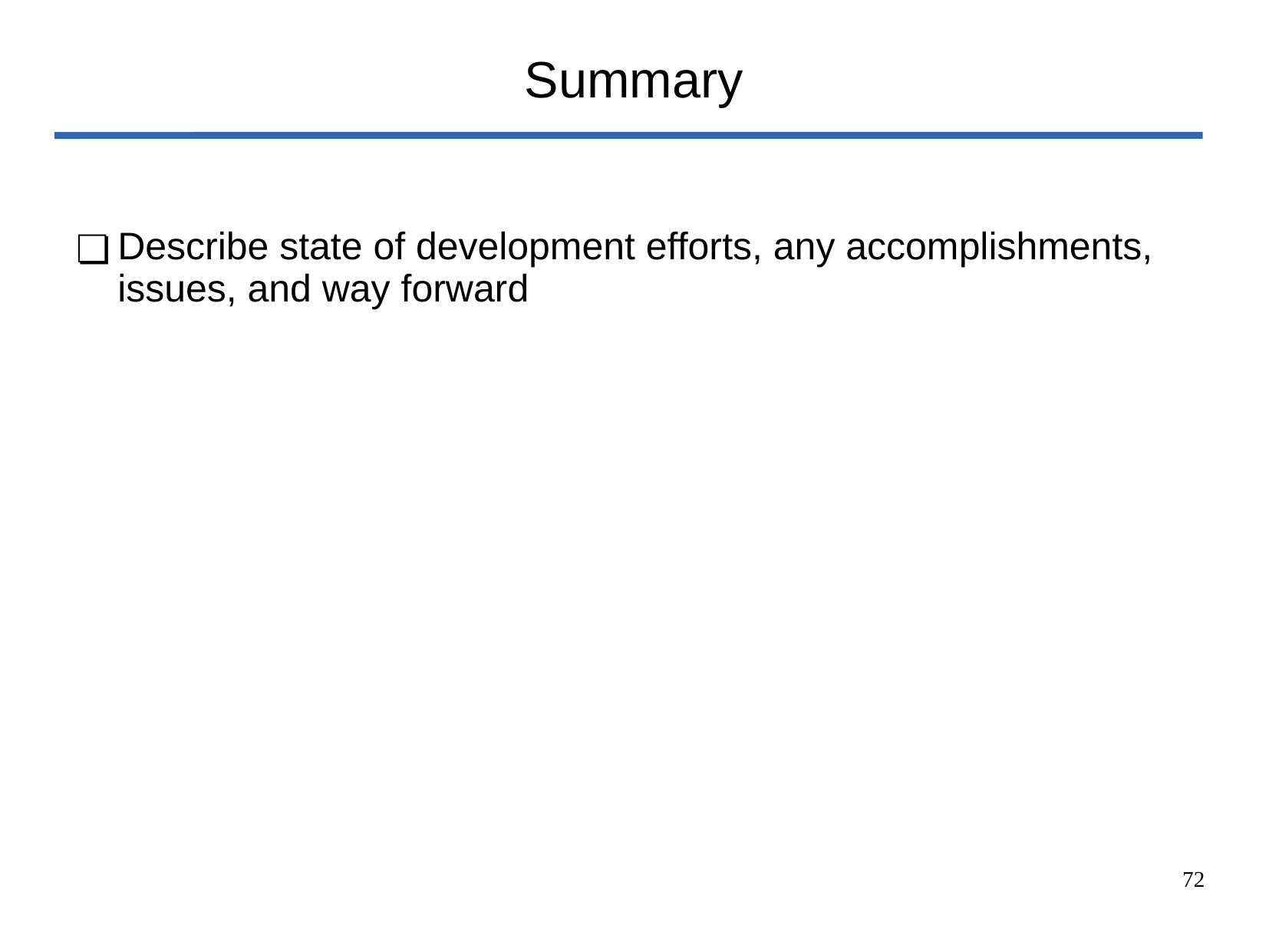

# Summary
Describe state of development efforts, any accomplishments, issues, and way forward
72